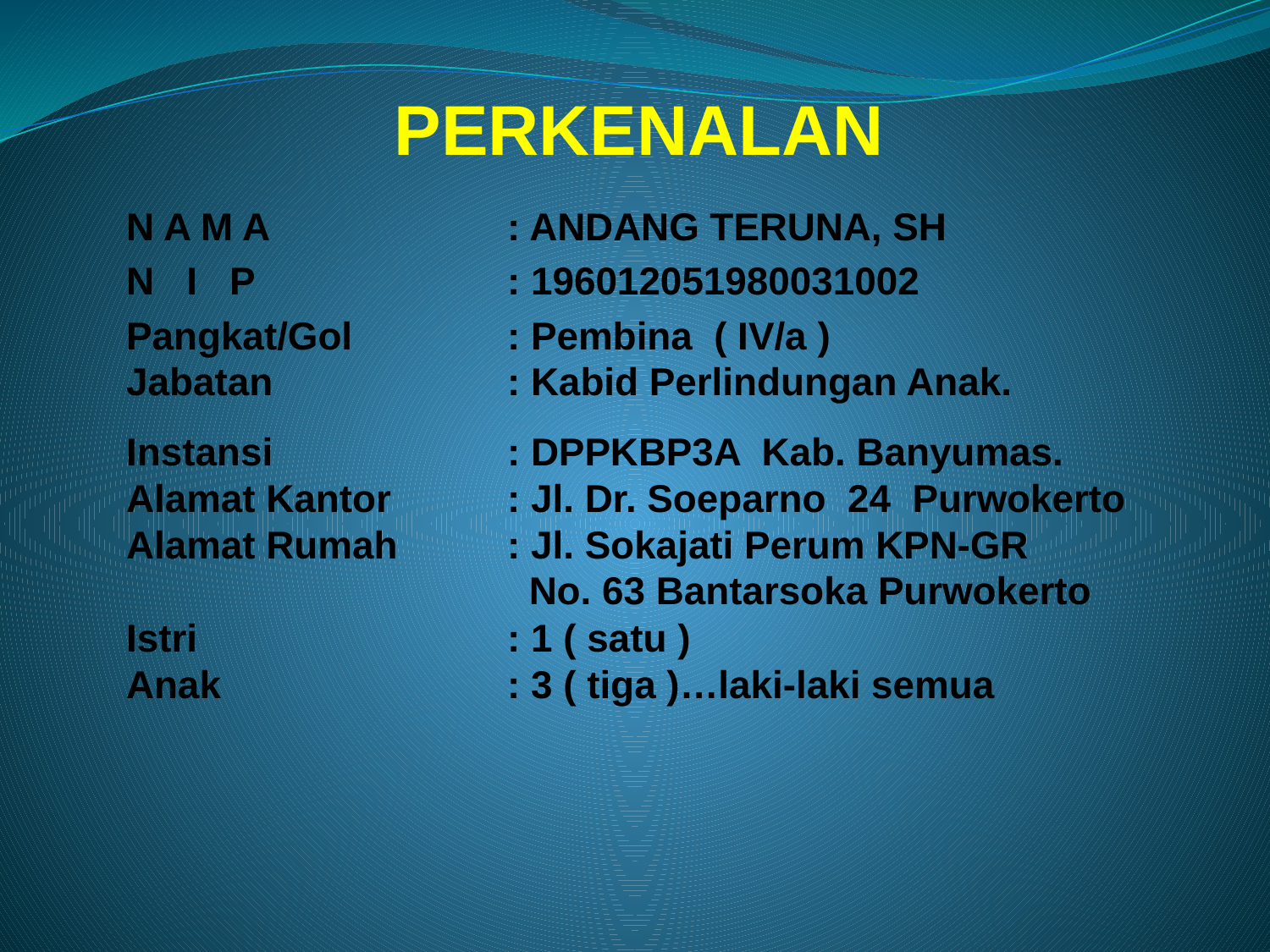

# PERKENALAN
N A M A		: ANDANG TERUNA, SH
N   I   P		: 196012051980031002
Pangkat/Gol		: Pembina  ( IV/a )
Jabatan		: Kabid Perlindungan Anak.
Instansi		: DPPKBP3A  Kab. Banyumas.
Alamat Kantor	: Jl. Dr. Soeparno  24  Purwokerto
Alamat Rumah	: Jl. Sokajati Perum KPN-GR
			  No. 63 Bantarsoka Purwokerto
Istri			: 1 ( satu )
Anak			: 3 ( tiga )…laki-laki semua